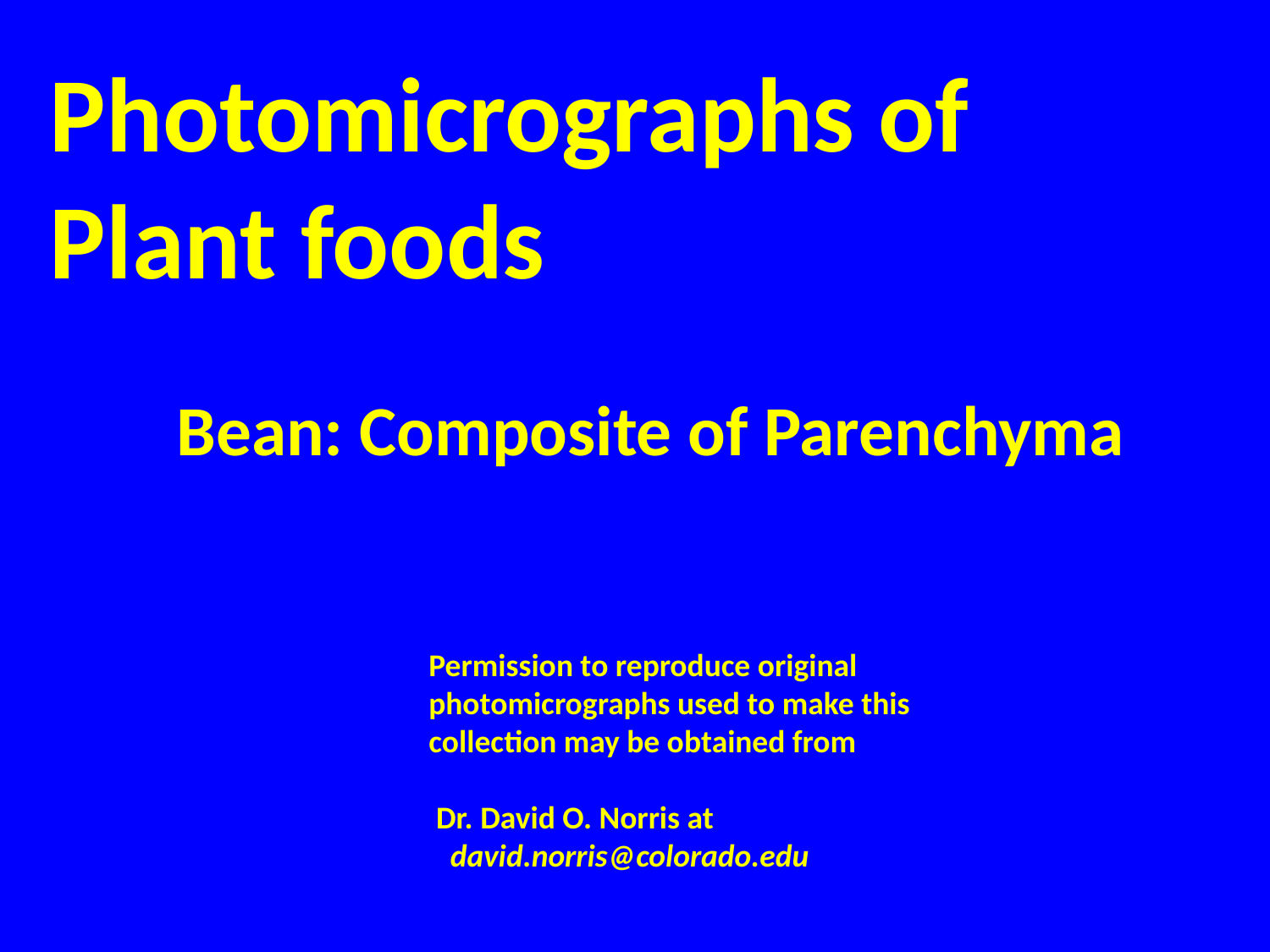

Photomicrographs of Plant foods

	Bean: Composite of Parenchyma
Permission to reproduce original photomicrographs used to make this  collection may be obtained from

 Dr. David O. Norris at
   david.norris@colorado.edu